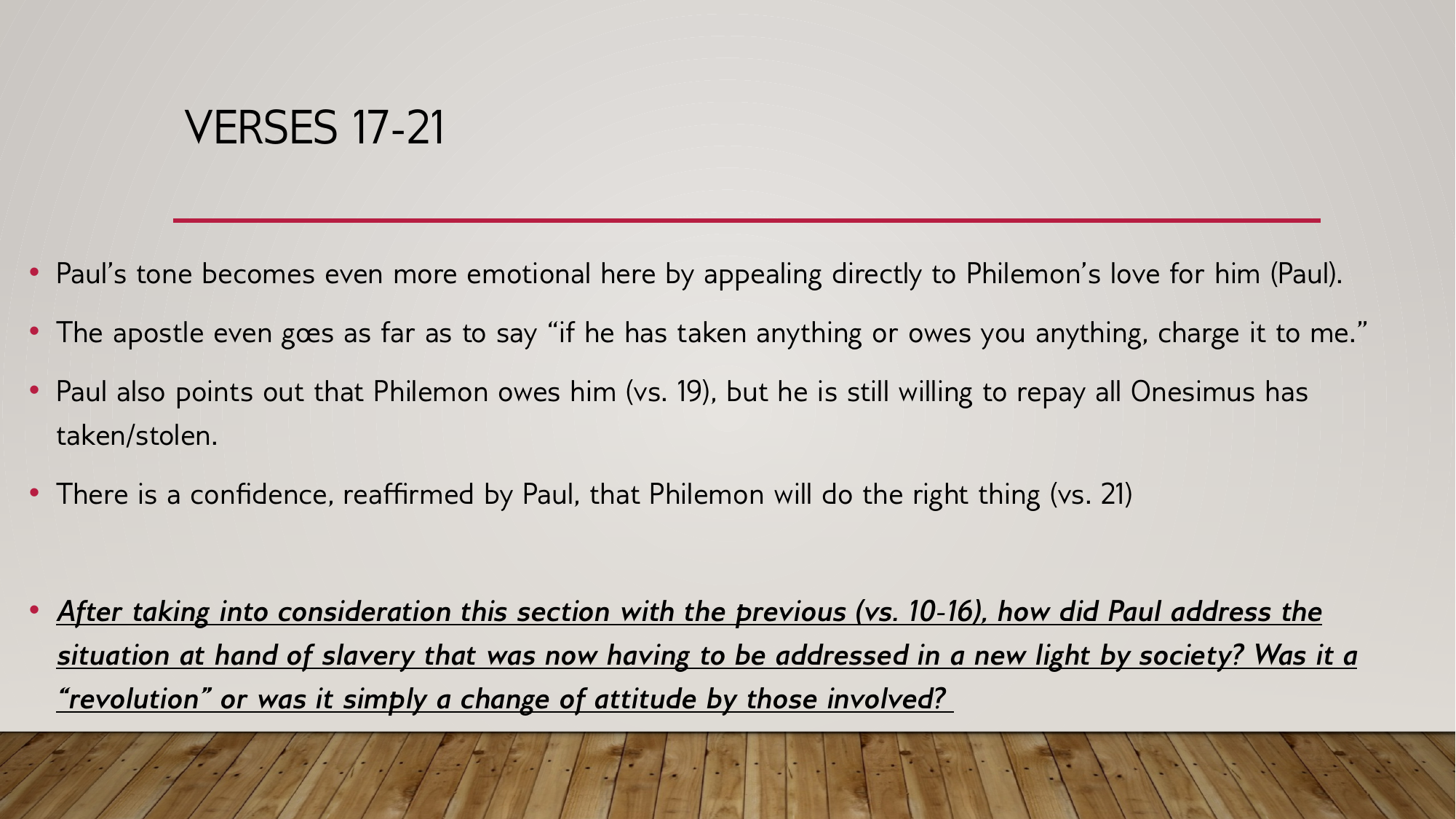

# Verses 17-21
Paul’s tone becomes even more emotional here by appealing directly to Philemon’s love for him (Paul).
The apostle even goes as far as to say “if he has taken anything or owes you anything, charge it to me.”
Paul also points out that Philemon owes him (vs. 19), but he is still willing to repay all Onesimus has taken/stolen.
There is a confidence, reaffirmed by Paul, that Philemon will do the right thing (vs. 21)

After taking into consideration this section with the previous (vs. 10-16), how did Paul address the situation at hand of slavery that was now having to be addressed in a new light by society? Was it a “revolution” or was it simply a change of attitude by those involved?